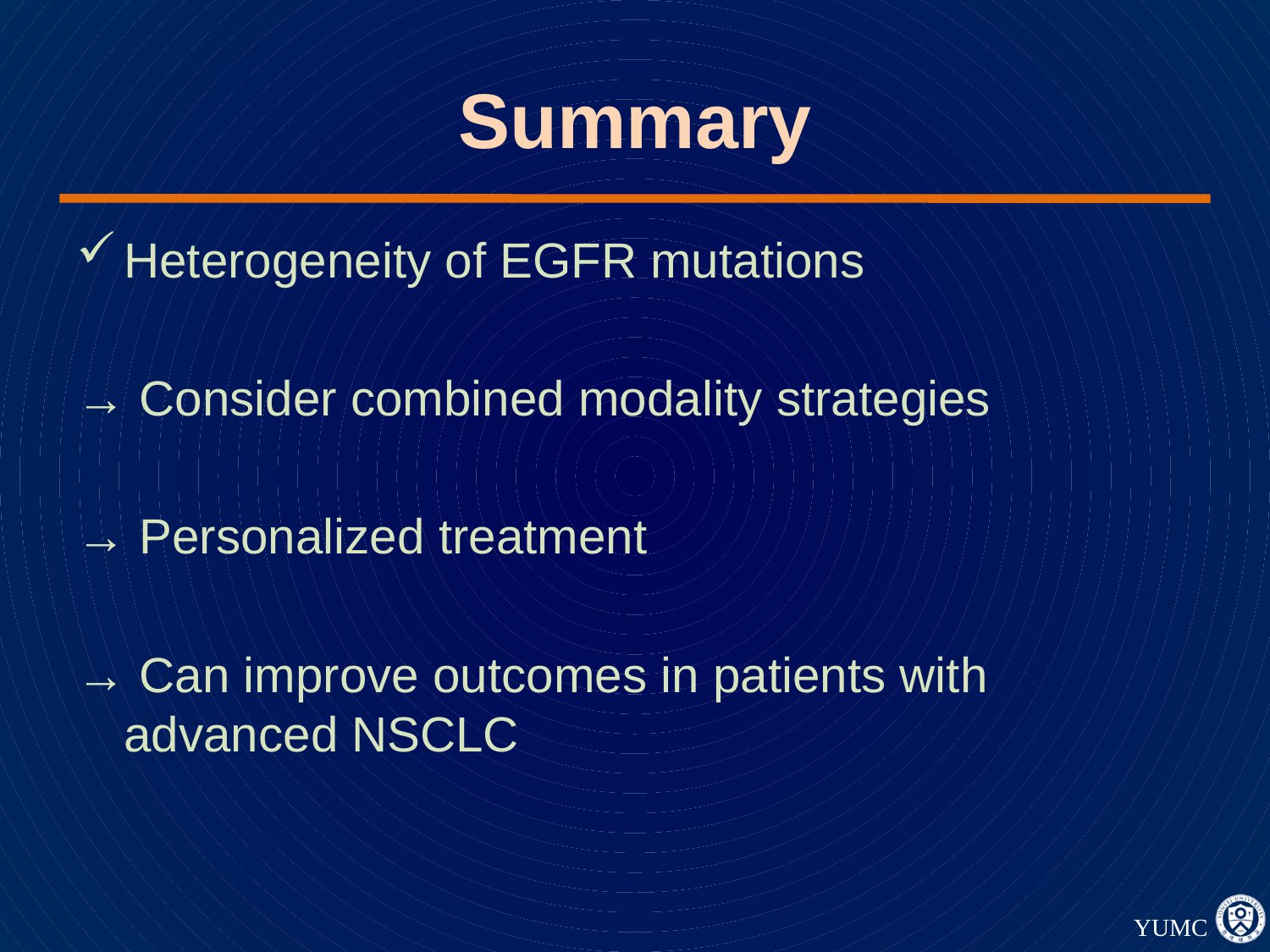

# Summary
Heterogeneity of EGFR mutations

→ Consider combined modality strategies

→ Personalized treatment

→ Can improve outcomes in patients with advanced NSCLC